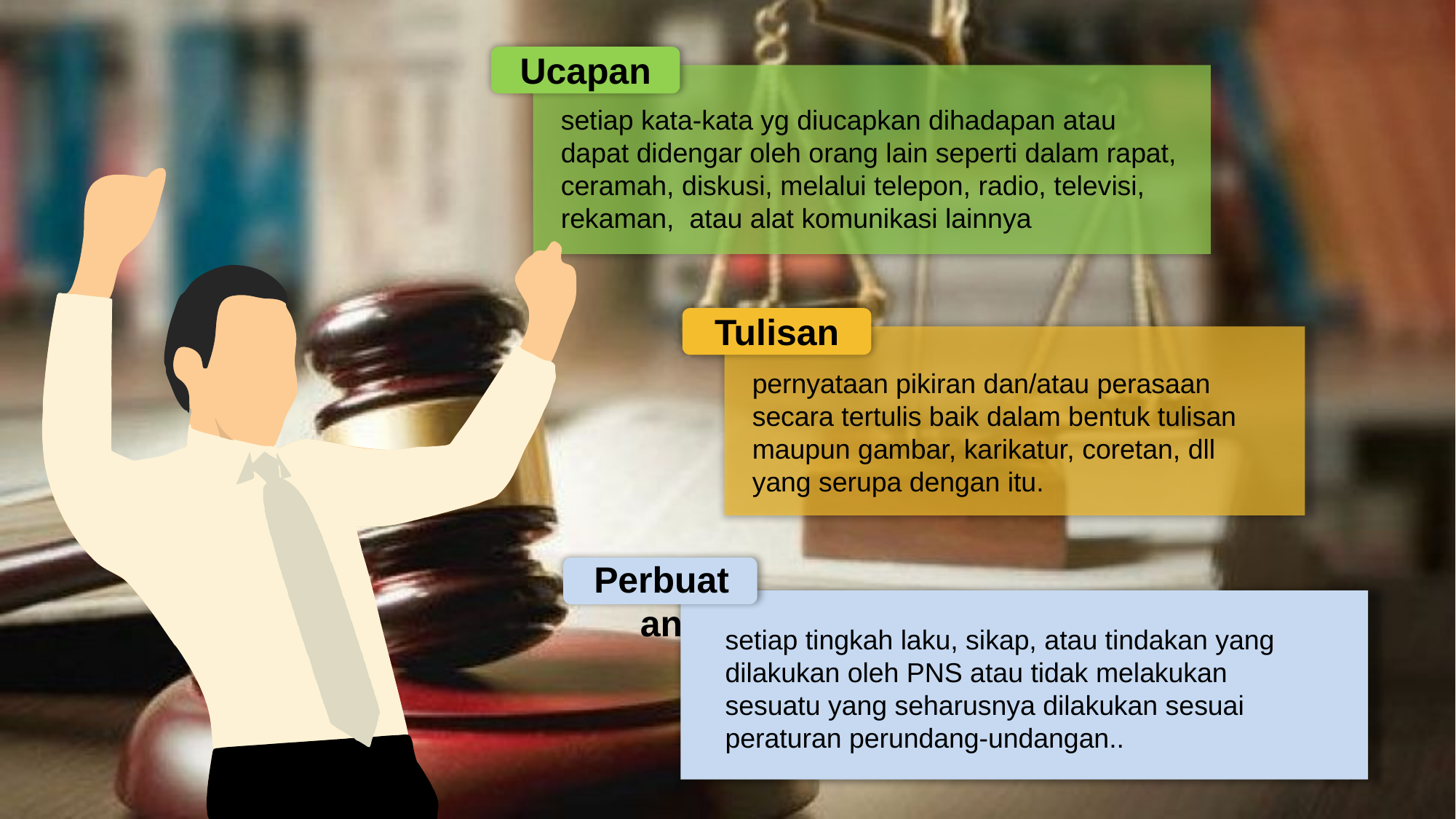

Ucapan

setiap kata-kata yg diucapkan dihadapan atau dapat didengar oleh orang lain seperti dalam rapat, ceramah, diskusi, melalui telepon, radio, televisi, rekaman,  atau alat komunikasi lainnya
Tulisan

pernyataan pikiran dan/atau perasaan secara tertulis baik dalam bentuk tulisan maupun gambar, karikatur, coretan, dll yang serupa dengan itu.

Perbuatan

setiap tingkah laku, sikap, atau tindakan yang dilakukan oleh PNS atau tidak melakukan sesuatu yang seharusnya dilakukan sesuai peraturan perundang-undangan..